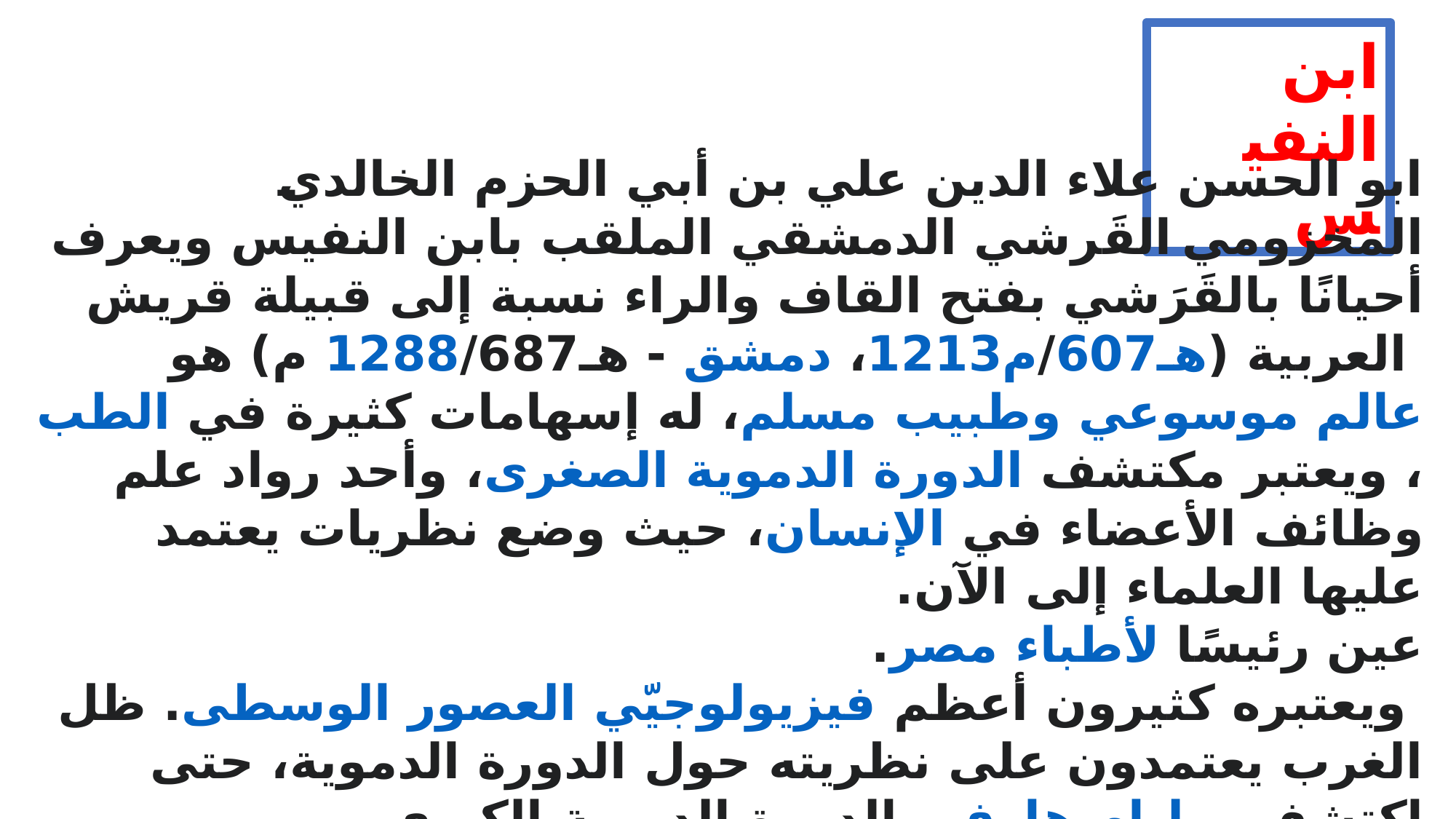

ابن النفيس
ابو الحسن علاء الدين علي بن أبي الحزم الخالدي المخزومي القَرشي الدمشقي الملقب بابن النفيس ويعرف أحيانًا بالقَرَشي بفتح القاف والراء نسبة إلى قبيلة قريش العربية (607هـ/1213م، دمشق - 687هـ/1288 م) هو عالم موسوعي وطبيب مسلم، له إسهامات كثيرة في الطب، ويعتبر مكتشف الدورة الدموية الصغرى، وأحد رواد علم وظائف الأعضاء في الإنسان، حيث وضع نظريات يعتمد عليها العلماء إلى الآن.
عين رئيسًا لأطباء مصر.
 ويعتبره كثيرون أعظم فيزيولوجيّي العصور الوسطى. ظل الغرب يعتمدون على نظريته حول الدورة الدموية، حتى اكتشف ويليام هارفي الدورة الدموية الكبرى.